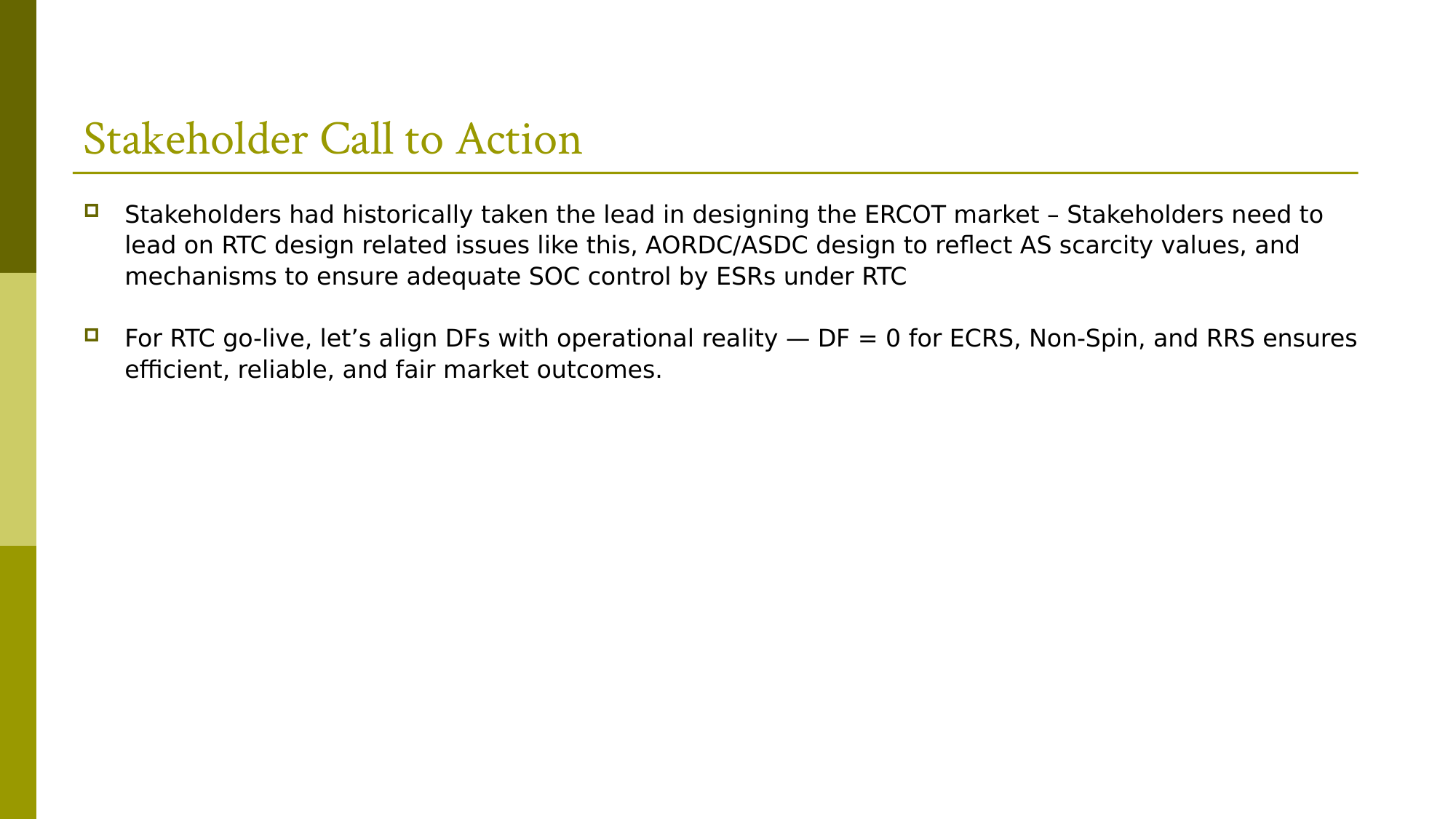

# Stakeholder Call to Action
Stakeholders had historically taken the lead in designing the ERCOT market – Stakeholders need to lead on RTC design related issues like this, AORDC/ASDC design to reflect AS scarcity values, and mechanisms to ensure adequate SOC control by ESRs under RTC

For RTC go-live, let’s align DFs with operational reality — DF = 0 for ECRS, Non-Spin, and RRS ensures efficient, reliable, and fair market outcomes.
8